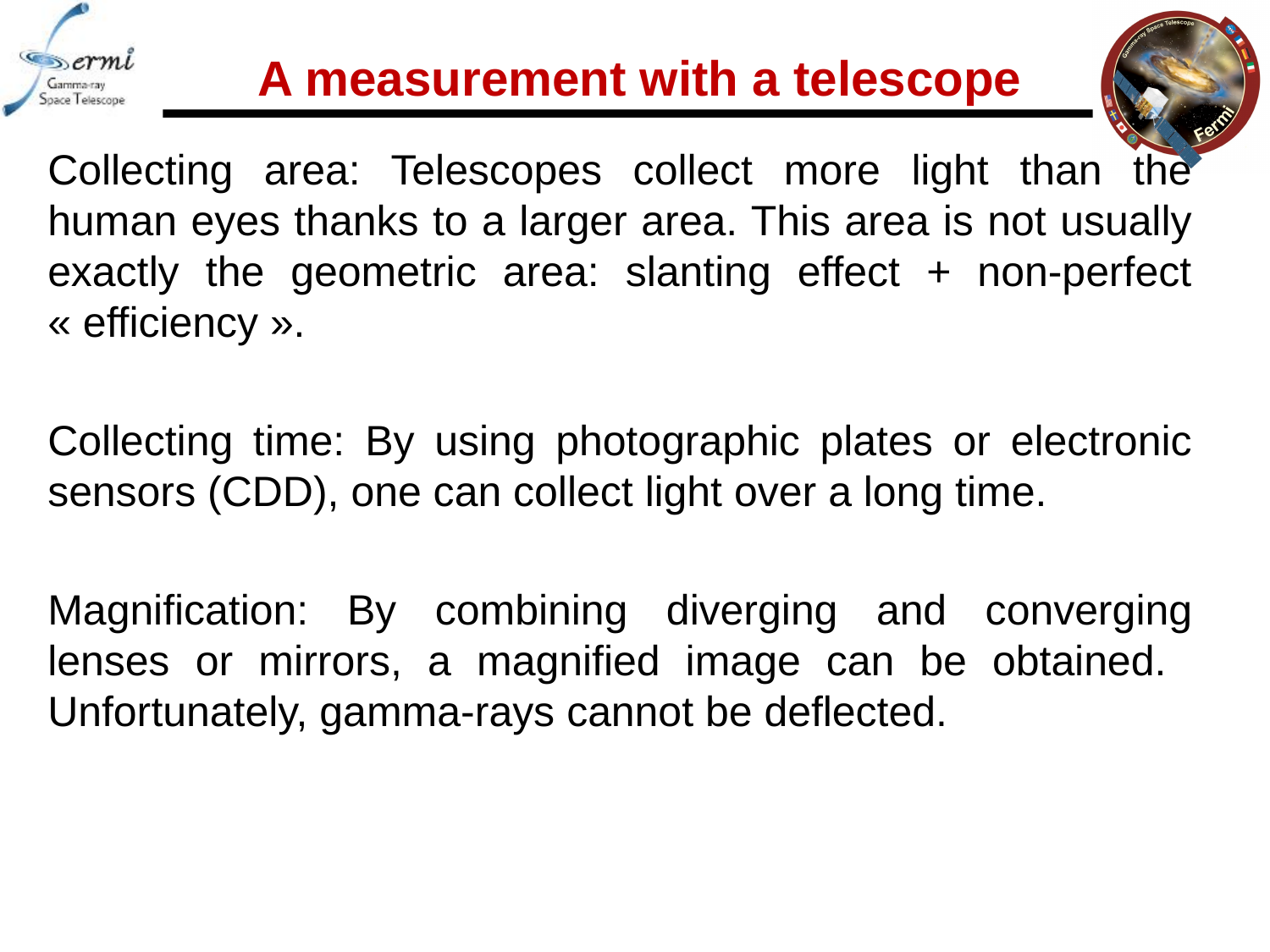

# A measurement with a telescope
Collecting area: Telescopes collect more light than the human eyes thanks to a larger area. This area is not usually exactly the geometric area: slanting effect + non-perfect « efficiency ».

Collecting time: By using photographic plates or electronic sensors (CDD), one can collect light over a long time.

Magnification: By combining diverging and converging lenses or mirrors, a magnified image can be obtained.  Unfortunately, gamma-rays cannot be deflected.